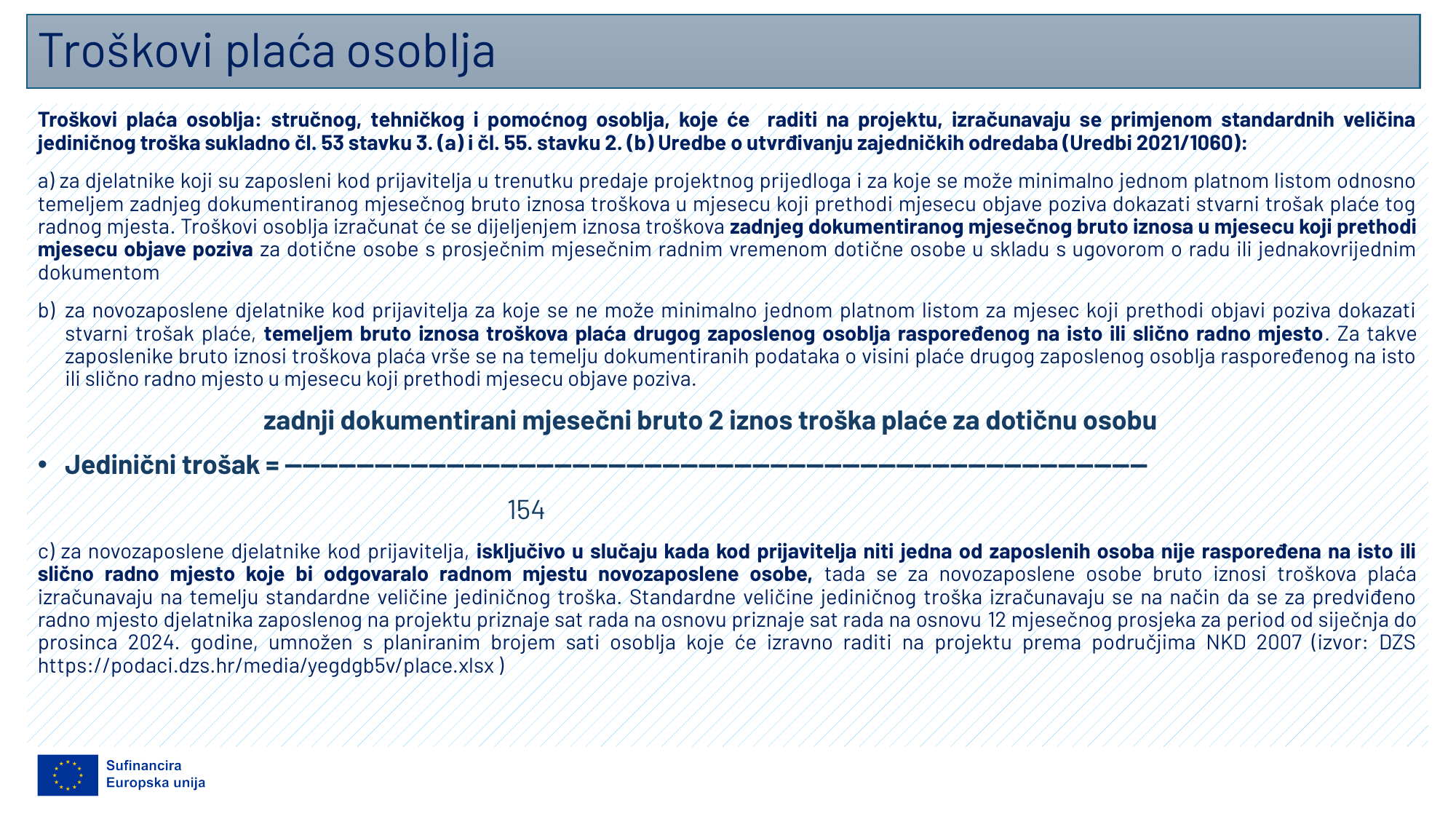

# Troškovi plaća osoblja
Troškovi plaća osoblja: stručnog, tehničkog i pomoćnog osoblja, koje će  raditi na projektu, izračunavaju se primjenom standardnih veličina jediničnog troška sukladno čl. 53 stavku 3. (a) i čl. 55. stavku 2. (b) Uredbe o utvrđivanju zajedničkih odredaba (Uredbi 2021/1060):
a) za djelatnike koji su zaposleni kod prijavitelja u trenutku predaje projektnog prijedloga i za koje se može minimalno jednom platnom listom odnosno temeljem zadnjeg dokumentiranog mjesečnog bruto iznosa troškova u mjesecu koji prethodi mjesecu objave poziva dokazati stvarni trošak plaće tog radnog mjesta. Troškovi osoblja izračunat će se dijeljenjem iznosa troškova zadnjeg dokumentiranog mjesečnog bruto iznosa u mjesecu koji prethodi mjesecu objave poziva za dotične osobe s prosječnim mjesečnim radnim vremenom dotične osobe u skladu s ugovorom o radu ili jednakovrijednim dokumentom
za novozaposlene djelatnike kod prijavitelja za koje se ne može minimalno jednom platnom listom za mjesec koji prethodi objavi poziva dokazati stvarni trošak plaće, temeljem bruto iznosa troškova plaća drugog zaposlenog osoblja raspoređenog na isto ili slično radno mjesto. Za takve zaposlenike bruto iznosi troškova plaća vrše se na temelju dokumentiranih podataka o visini plaće drugog zaposlenog osoblja raspoređenog na isto ili slično radno mjesto u mjesecu koji prethodi mjesecu objave poziva.
                                                      zadnji dokumentirani mjesečni bruto 2 iznos troška plaće za dotičnu osobu
Jedinični trošak = ------------------------------------------------------------------------------------------------
                                                                                      154
c) za novozaposlene djelatnike kod prijavitelja, isključivo u slučaju kada kod prijavitelja niti jedna od zaposlenih osoba nije raspoređena na isto ili slično radno mjesto koje bi odgovaralo radnom mjestu novozaposlene osobe, tada se za novozaposlene osobe bruto iznosi troškova plaća izračunavaju na temelju standardne veličine jediničnog troška. Standardne veličine jediničnog troška izračunavaju se na način da se za predviđeno radno mjesto djelatnika zaposlenog na projektu priznaje sat rada na osnovu priznaje sat rada na osnovu 12 mjesečnog prosjeka za period od siječnja do prosinca 2024. godine, umnožen s planiranim brojem sati osoblja koje će izravno raditi na projektu prema područjima NKD 2007 (izvor: DZS https://podaci.dzs.hr/media/yegdgb5v/place.xlsx )